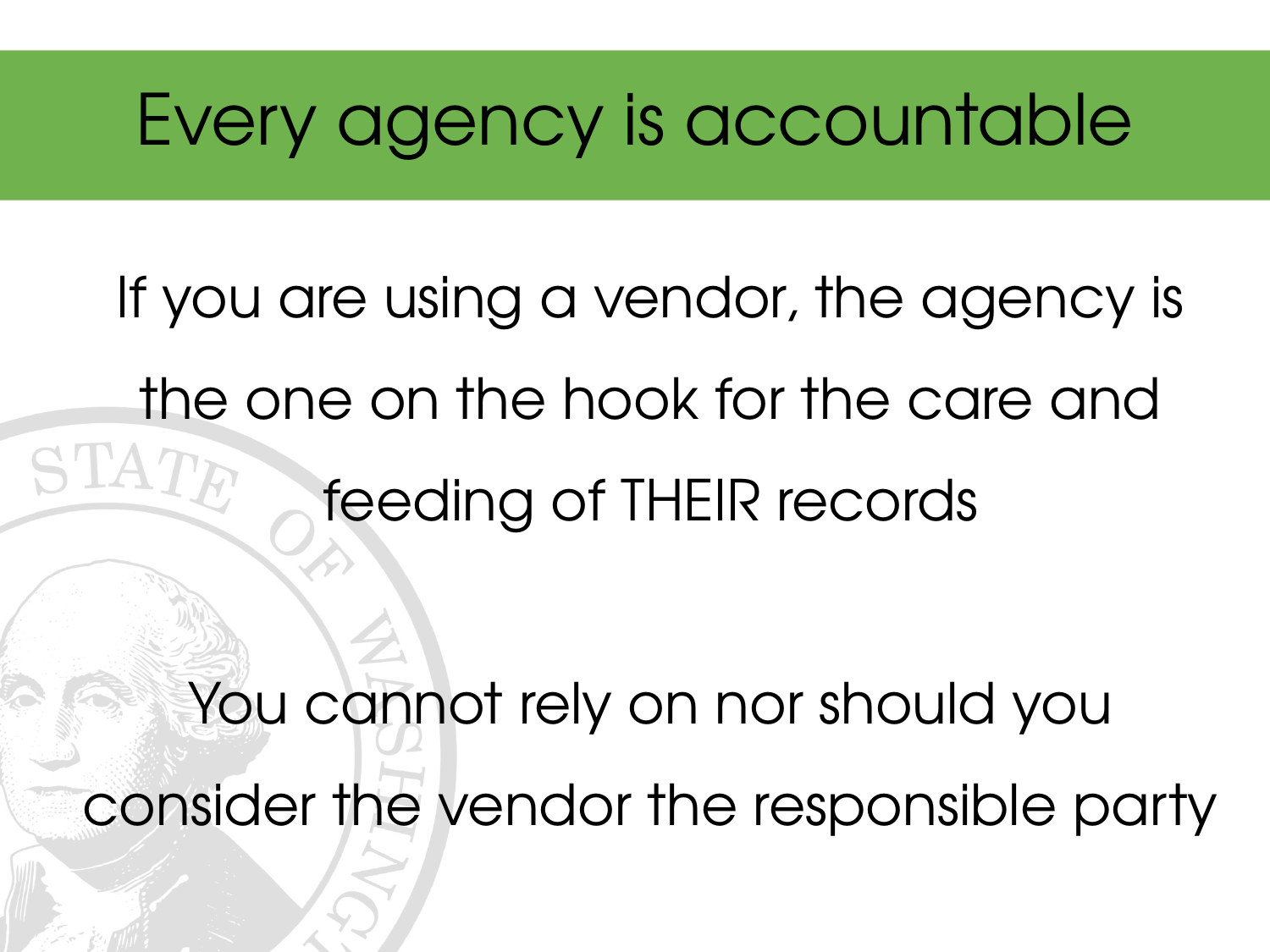

Every agency is accountable
If you are using a vendor, the agency is the one on the hook for the care and feeding of THEIR records

You cannot rely on nor should you consider the vendor the responsible party